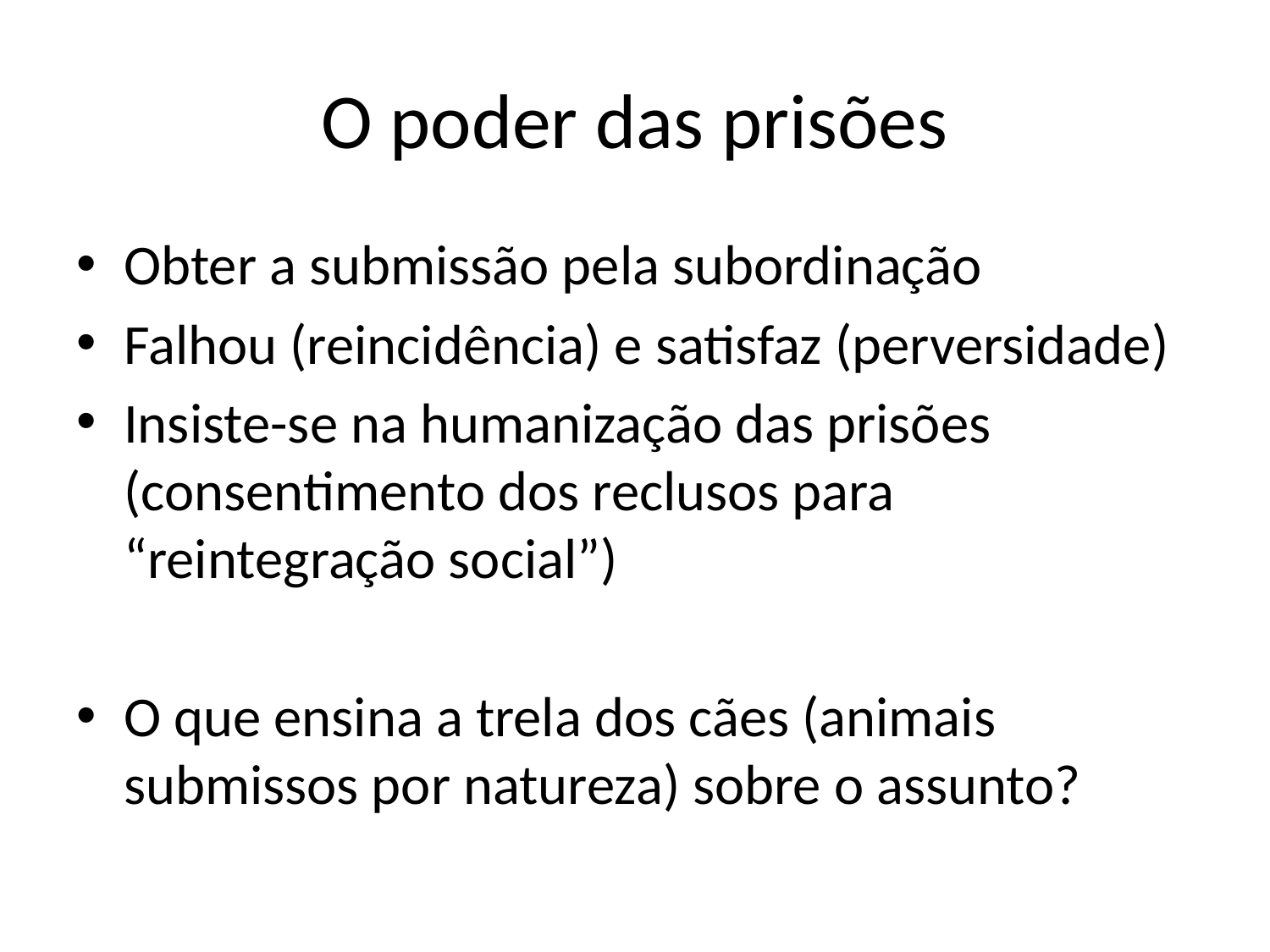

# O poder das prisões
Obter a submissão pela subordinação
Falhou (reincidência) e satisfaz (perversidade)
Insiste-se na humanização das prisões (consentimento dos reclusos para “reintegração social”)

O que ensina a trela dos cães (animais submissos por natureza) sobre o assunto?